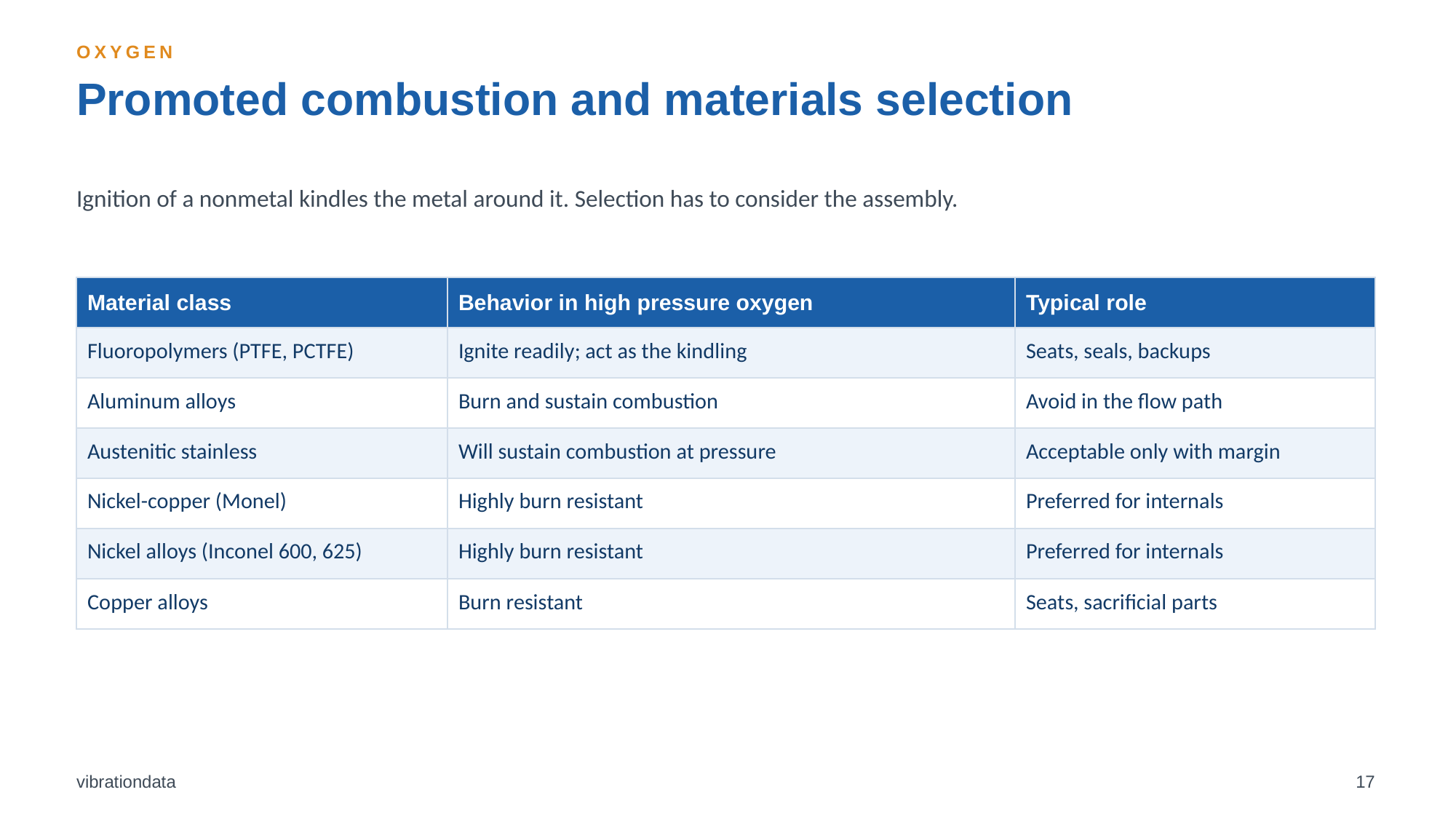

OXYGEN
Promoted combustion and materials selection
Ignition of a nonmetal kindles the metal around it. Selection has to consider the assembly.
| Material class | Behavior in high pressure oxygen | Typical role |
| --- | --- | --- |
| Fluoropolymers (PTFE, PCTFE) | Ignite readily; act as the kindling | Seats, seals, backups |
| Aluminum alloys | Burn and sustain combustion | Avoid in the flow path |
| Austenitic stainless | Will sustain combustion at pressure | Acceptable only with margin |
| Nickel-copper (Monel) | Highly burn resistant | Preferred for internals |
| Nickel alloys (Inconel 600, 625) | Highly burn resistant | Preferred for internals |
| Copper alloys | Burn resistant | Seats, sacrificial parts |
vibrationdata
17